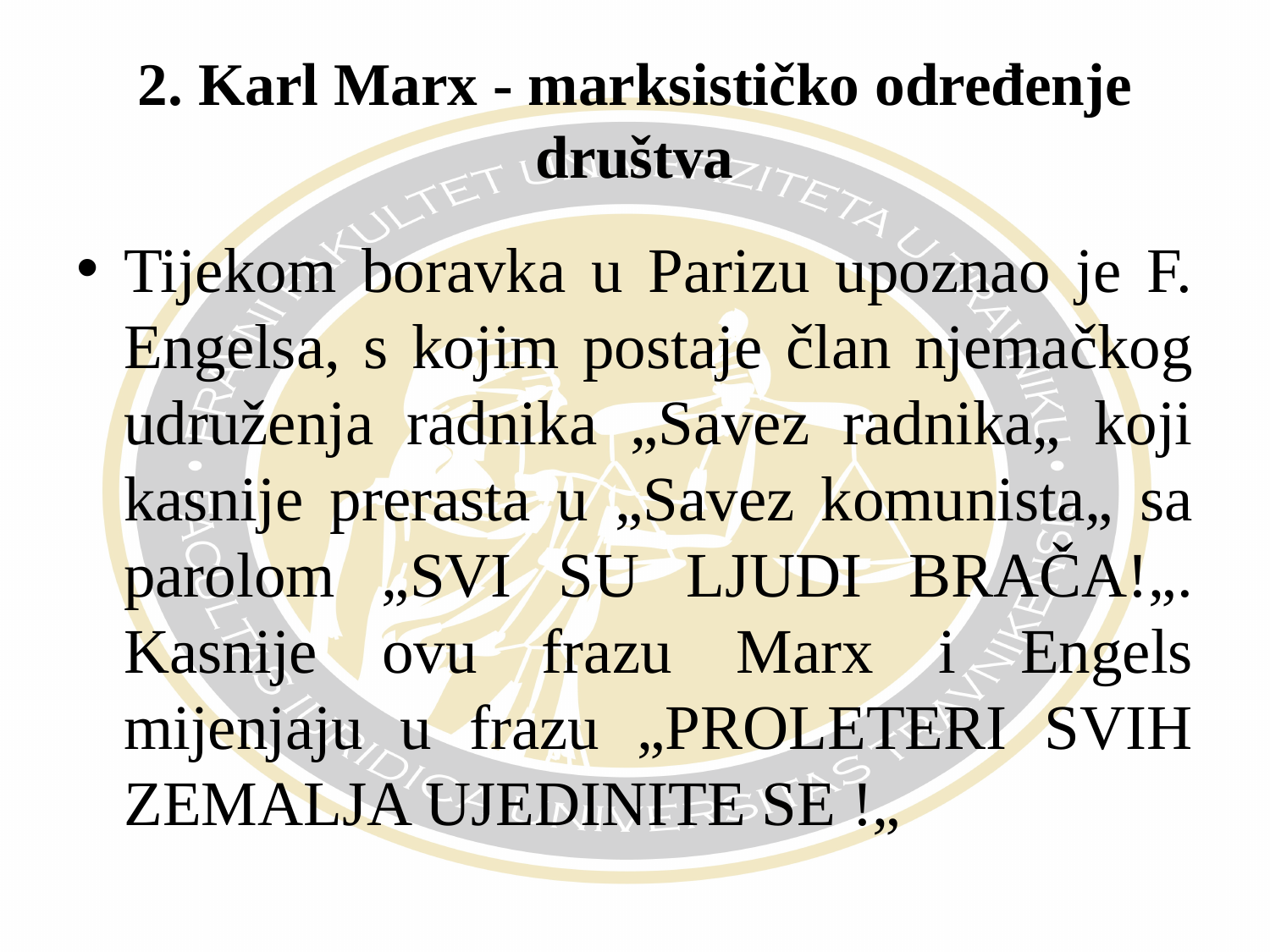

# 2. Karl Marx - marksističko određenje društva
Tijekom boravka u Parizu upoznao je F. Engelsa, s kojim postaje član njemačkog udruženja radnika „Savez radnika„ koji kasnije prerasta u „Savez komunista„ sa parolom „SVI SU LJUDI BRAČA!„. Kasnije ovu frazu Marx i Engels mijenjaju u frazu „PROLETERI SVIH ZEMALJA UJEDINITE SE !„